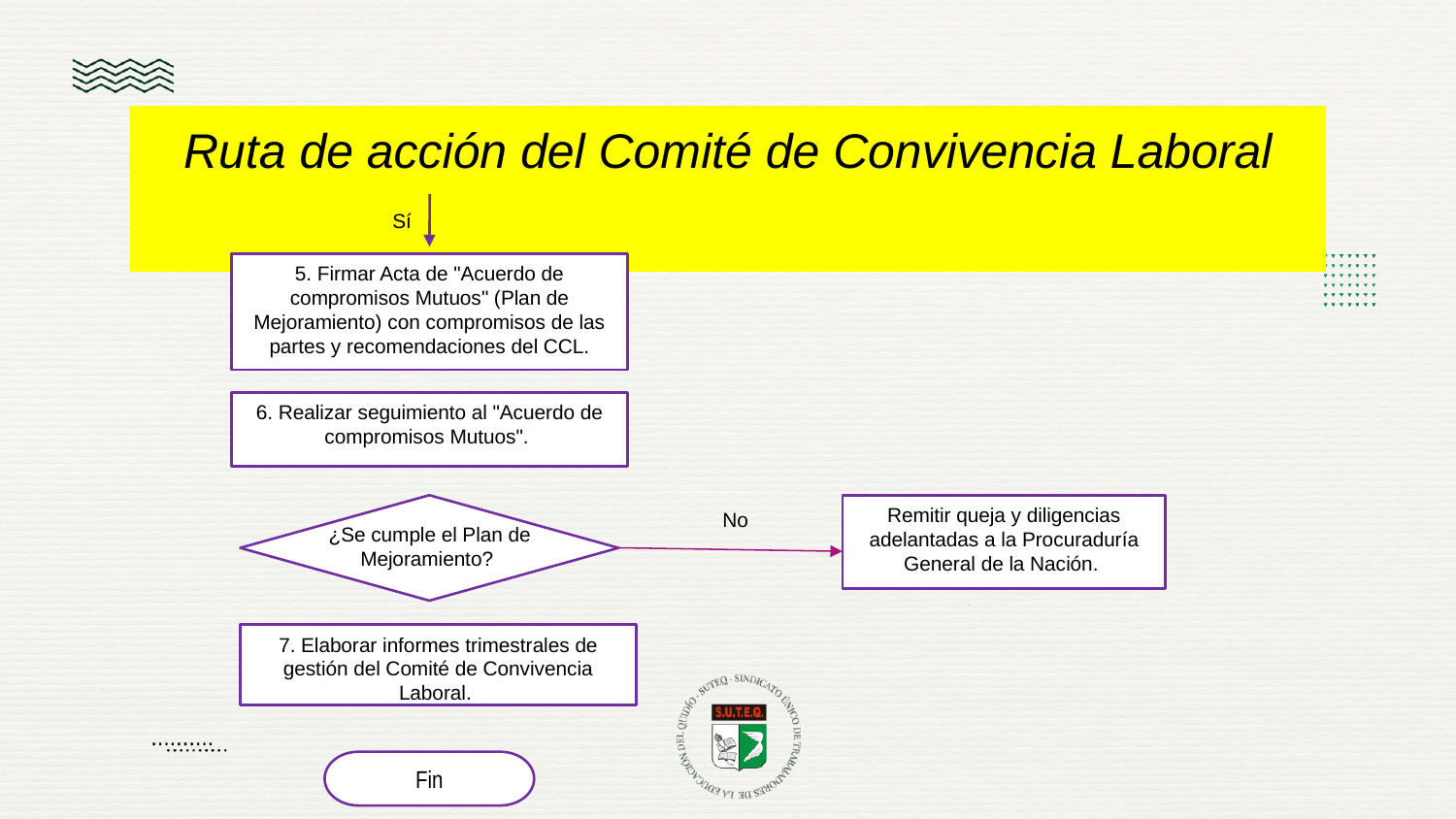

# Ruta de acción del Comité de Convivencia Laboral
Sí
5. Firmar Acta de "Acuerdo de compromisos Mutuos" (Plan de Mejoramiento) con compromisos de las partes y recomendaciones del CCL.
6. Realizar seguimiento al "Acuerdo de compromisos Mutuos".

Remitir queja y diligencias adelantadas a la Procuraduría General de la Nación.
No
¿Se cumple el Plan de Mejoramiento?
7. Elaborar informes trimestrales de gestión del Comité de Convivencia Laboral.
Fin